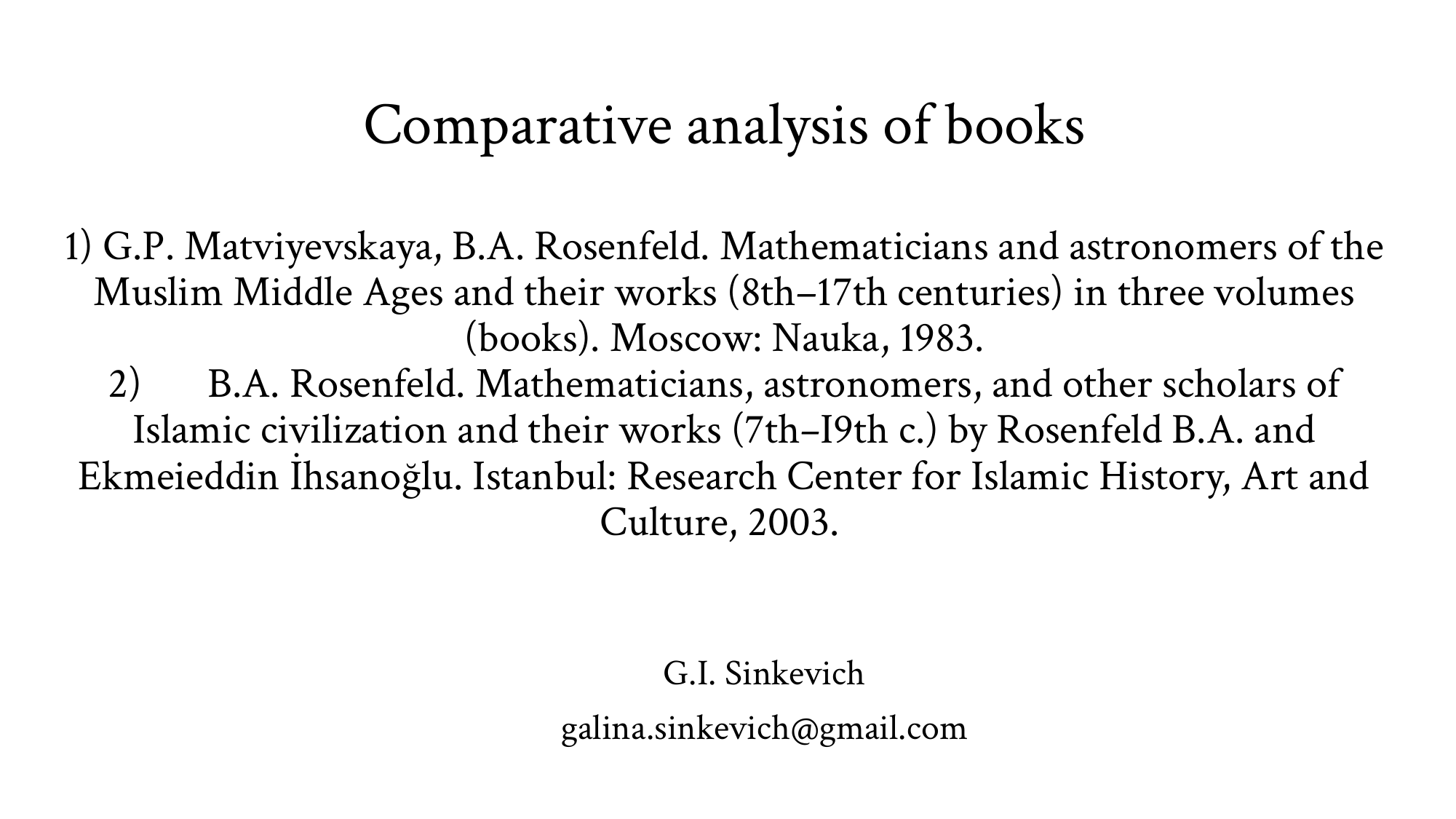

# Comparative analysis of books 1) G.P. Matviyevskaya, B.A. Rosenfeld. Mathematicians and astronomers of the Muslim Middle Ages and their works (8th–17th centuries) in three volumes (books). Moscow: Nauka, 1983. 2)	B.A. Rosenfeld. Mathematicians, astronomers, and other scholars of Islamic civilization and their works (7th‒I9th c.) by Rosenfeld B.A. and Ekmeieddin İhsanoğlu. Istanbul: Research Center for Islamic History, Art and Culture, 2003.
G.I. Sinkevich
galina.sinkevich@gmail.com